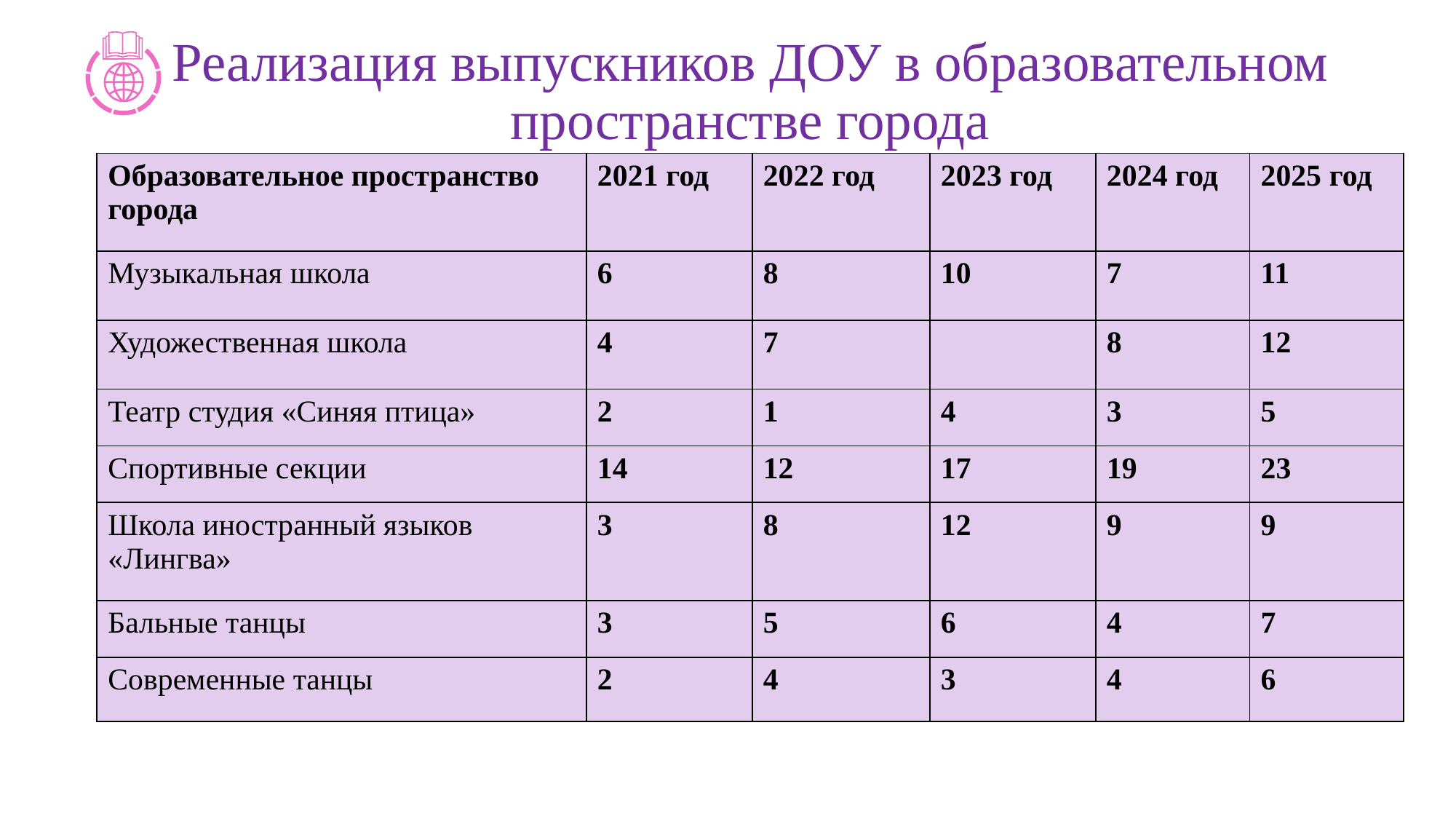

Реализация выпускников ДОУ в образовательном пространстве города

| Образовательное пространство города | 2021 год | 2022 год | 2023 год | 2024 год | 2025 год |
| --- | --- | --- | --- | --- | --- |
| Музыкальная школа | 6 | 8 | 10 | 7 | 11 |
| Художественная школа | 4 | 7 |  | 8 | 12 |
| Театр студия «Синяя птица» | 2 | 1 | 4 | 3 | 5 |
| Спортивные секции | 14 | 12 | 17 | 19 | 23 |
| Школа иностранный языков «Лингва» | 3 | 8 | 12 | 9 | 9 |
| Бальные танцы | 3 | 5 | 6 | 4 | 7 |
| Современные танцы | 2 | 4 | 3 | 4 | 6 |